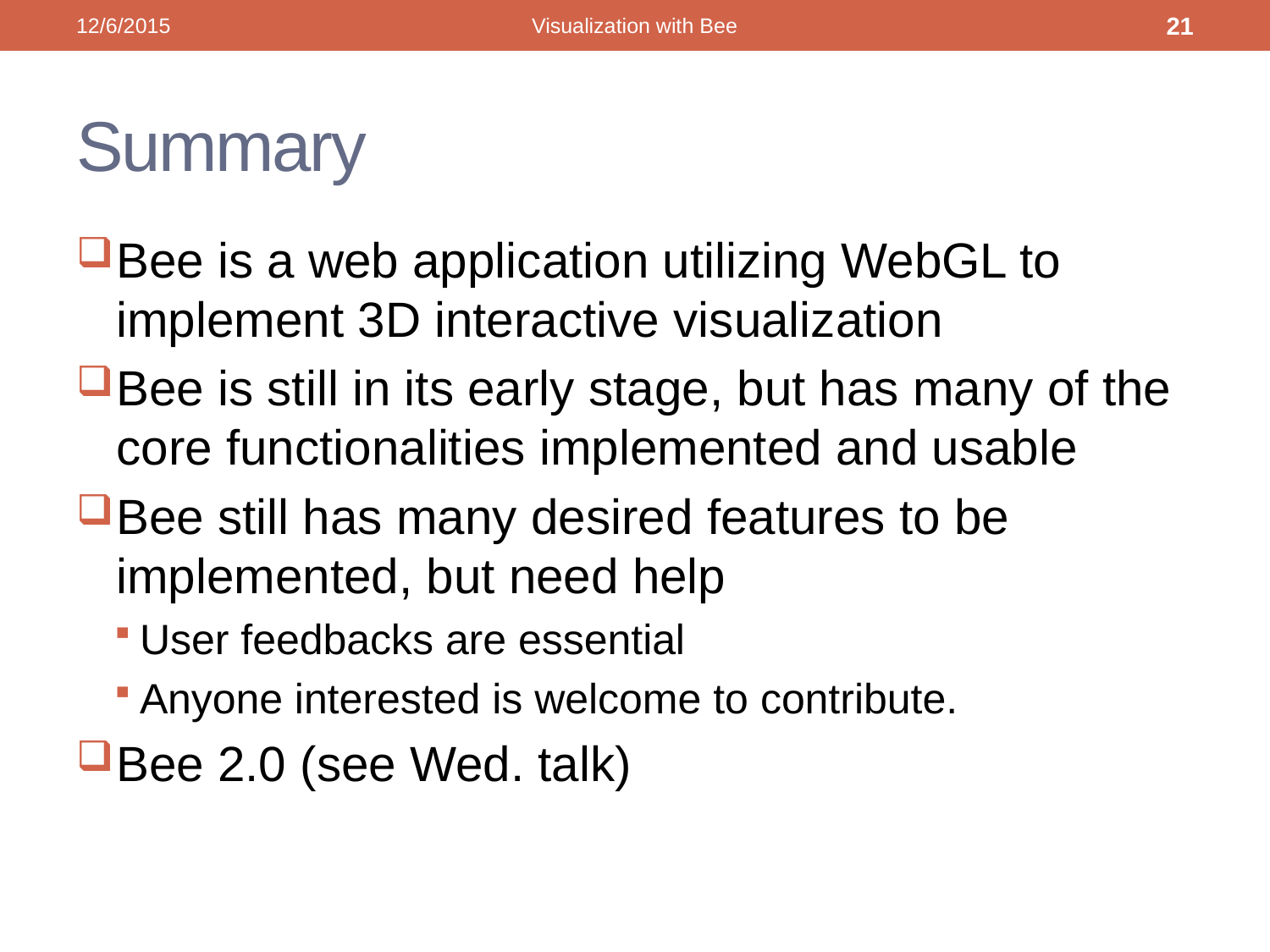

12/6/2015
Visualization with Bee
21
# Summary
Bee is a web application utilizing WebGL to implement 3D interactive visualization
Bee is still in its early stage, but has many of the core functionalities implemented and usable
Bee still has many desired features to be implemented, but need help
User feedbacks are essential
Anyone interested is welcome to contribute.
Bee 2.0 (see Wed. talk)